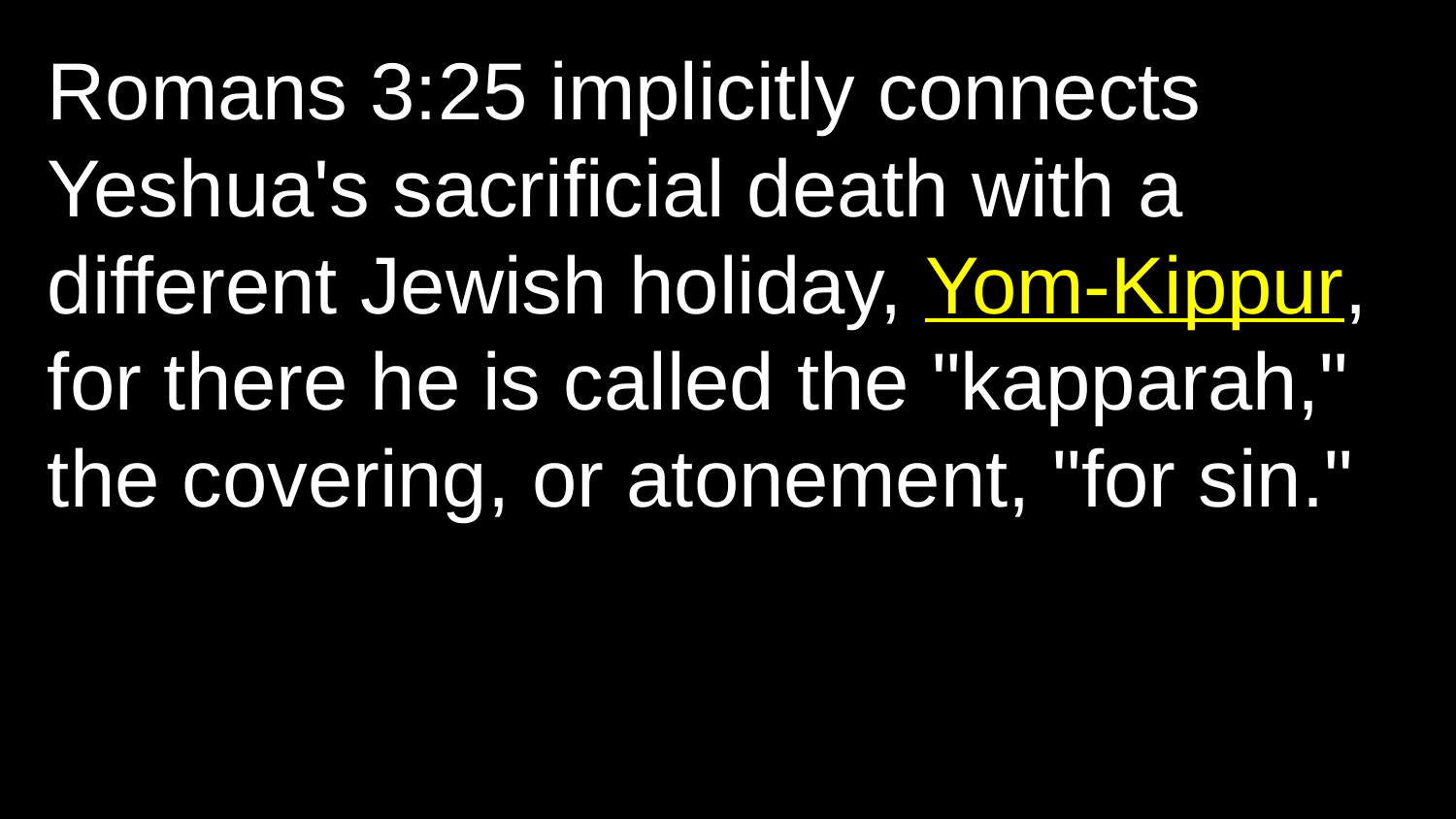

Romans 3:25 implicitly connects Yeshua's sacrificial death with a different Jewish holiday, Yom-Kippur, for there he is called the "kapparah," the covering, or atonement, "for sin."